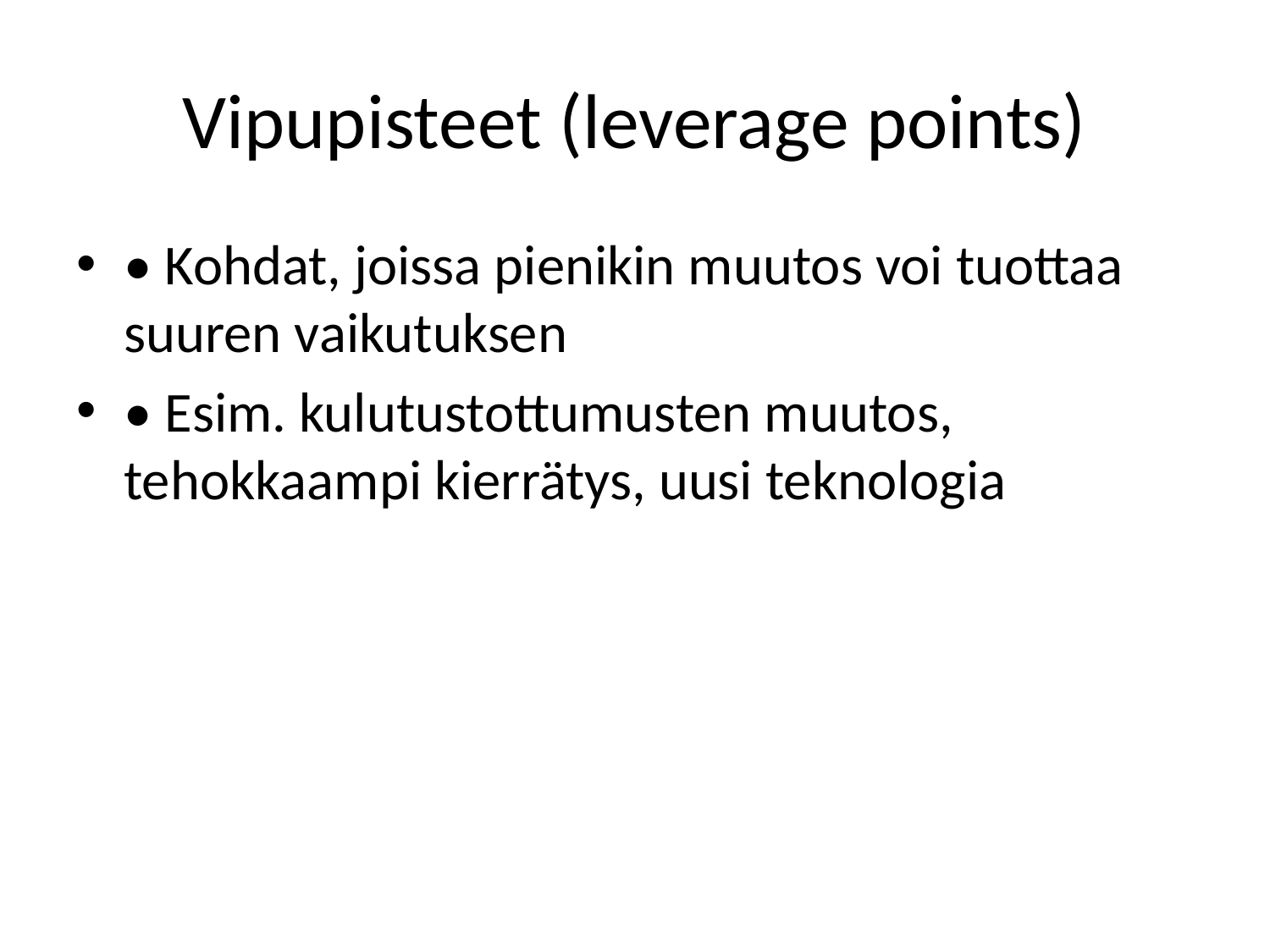

# Vipupisteet (leverage points)
• Kohdat, joissa pienikin muutos voi tuottaa suuren vaikutuksen
• Esim. kulutustottumusten muutos, tehokkaampi kierrätys, uusi teknologia